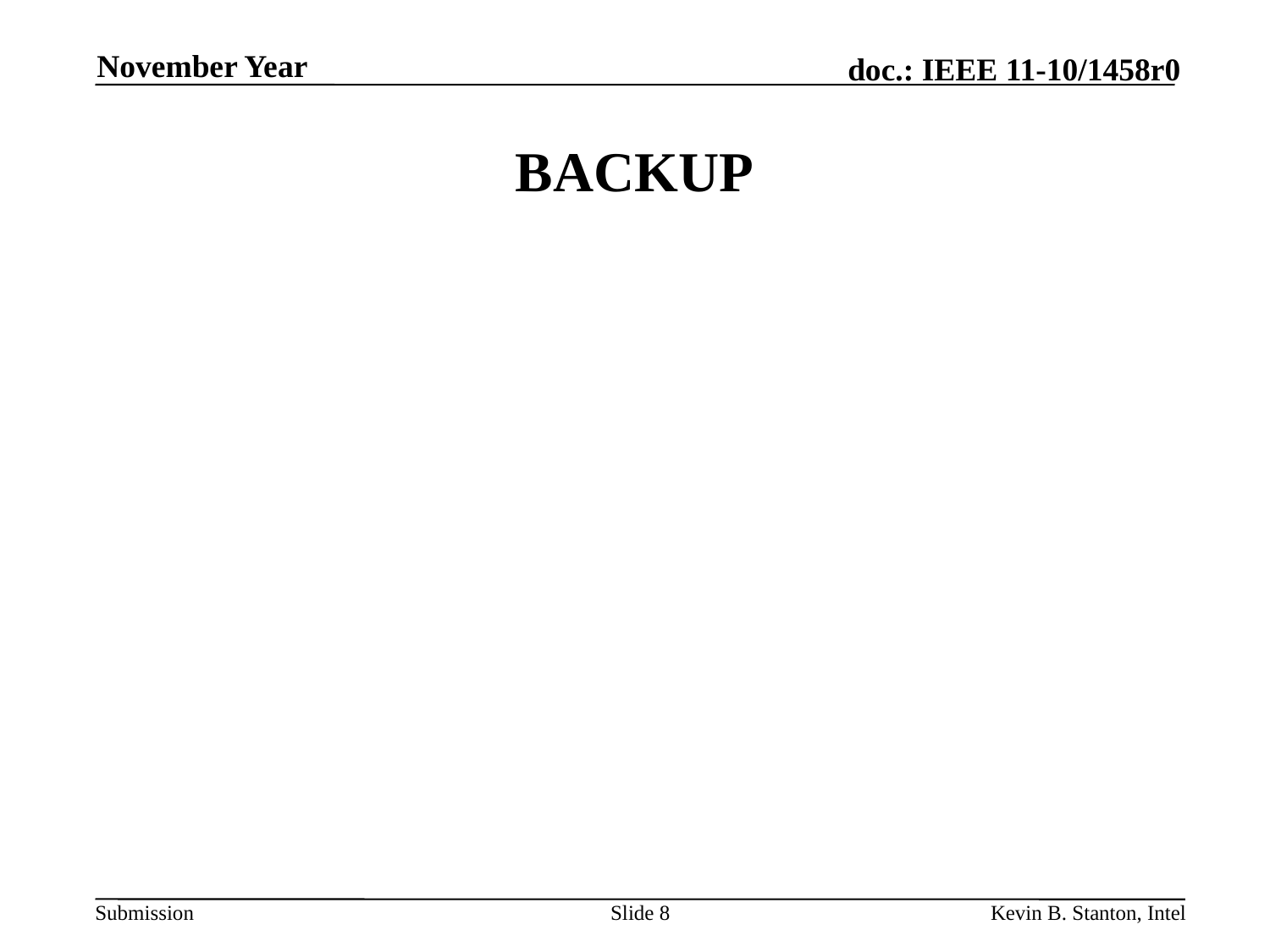

November Year
# BACKUP

Slide 8
Kevin B. Stanton, Intel